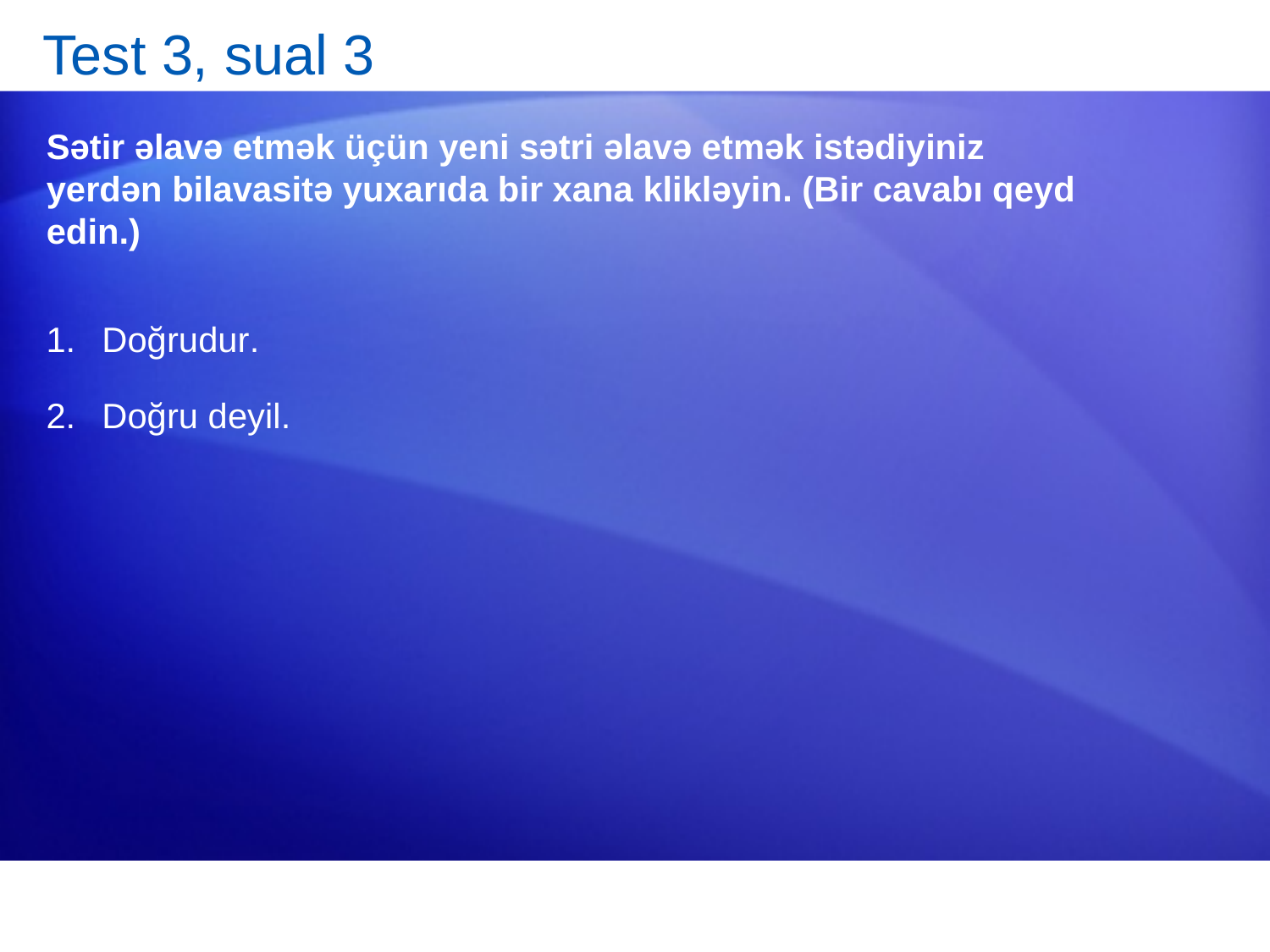

# Test 3, sual 3
Sətir əlavə etmək üçün yeni sətri əlavə etmək istədiyiniz yerdən bilavasitə yuxarıda bir xana klikləyin. (Bir cavabı qeyd edin.)
Doğrudur.
Doğru deyil.